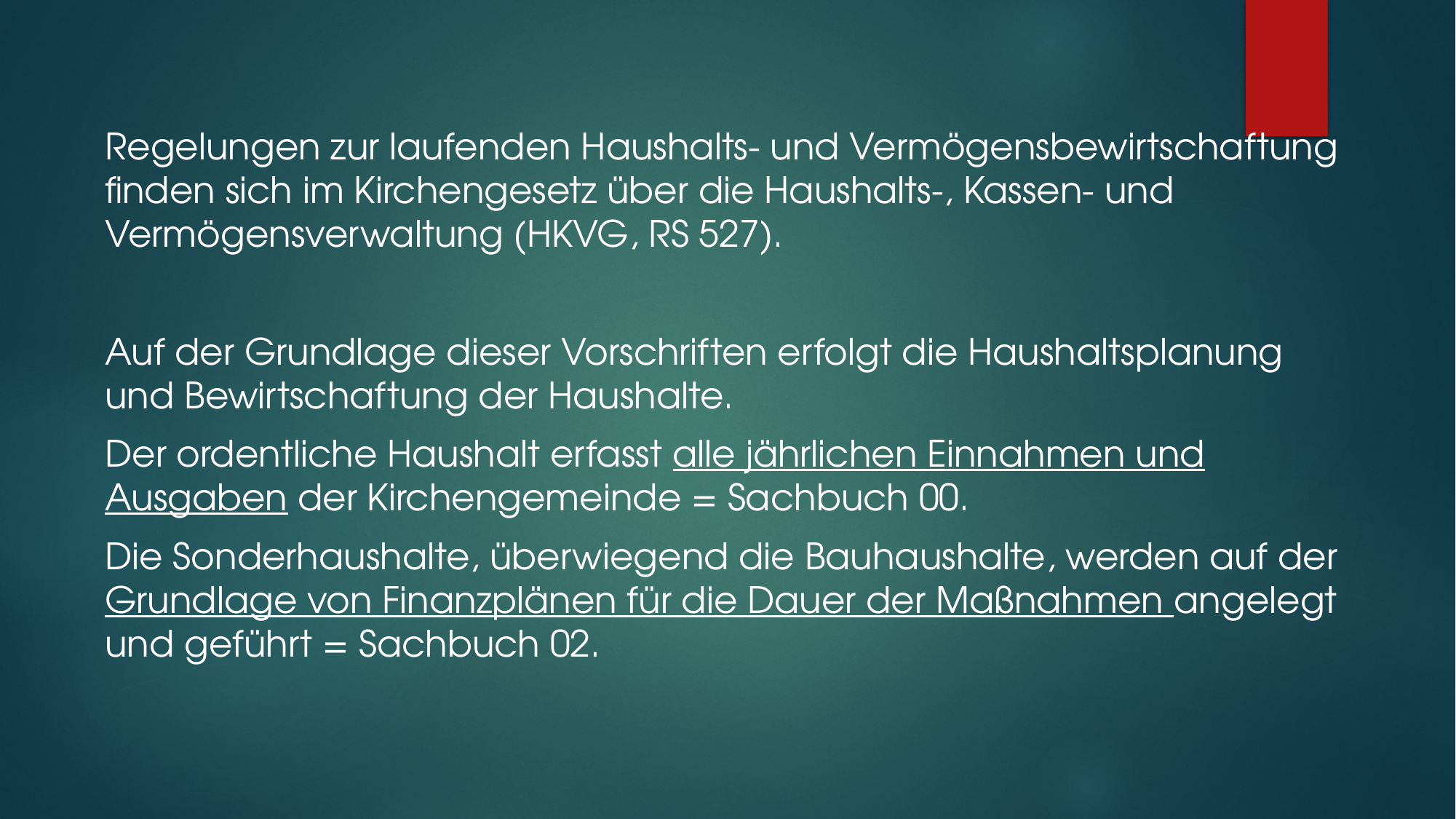

Regelungen zur laufenden Haushalts- und Vermögensbewirtschaftung finden sich im Kirchengesetz über die Haushalts-, Kassen- und Vermögensverwaltung (HKVG, RS 527).

Auf der Grundlage dieser Vorschriften erfolgt die Haushaltsplanung und Bewirtschaftung der Haushalte.
Der ordentliche Haushalt erfasst alle jährlichen Einnahmen und Ausgaben der Kirchengemeinde = Sachbuch 00.
Die Sonderhaushalte, überwiegend die Bauhaushalte, werden auf der Grundlage von Finanzplänen für die Dauer der Maßnahmen angelegt und geführt = Sachbuch 02.